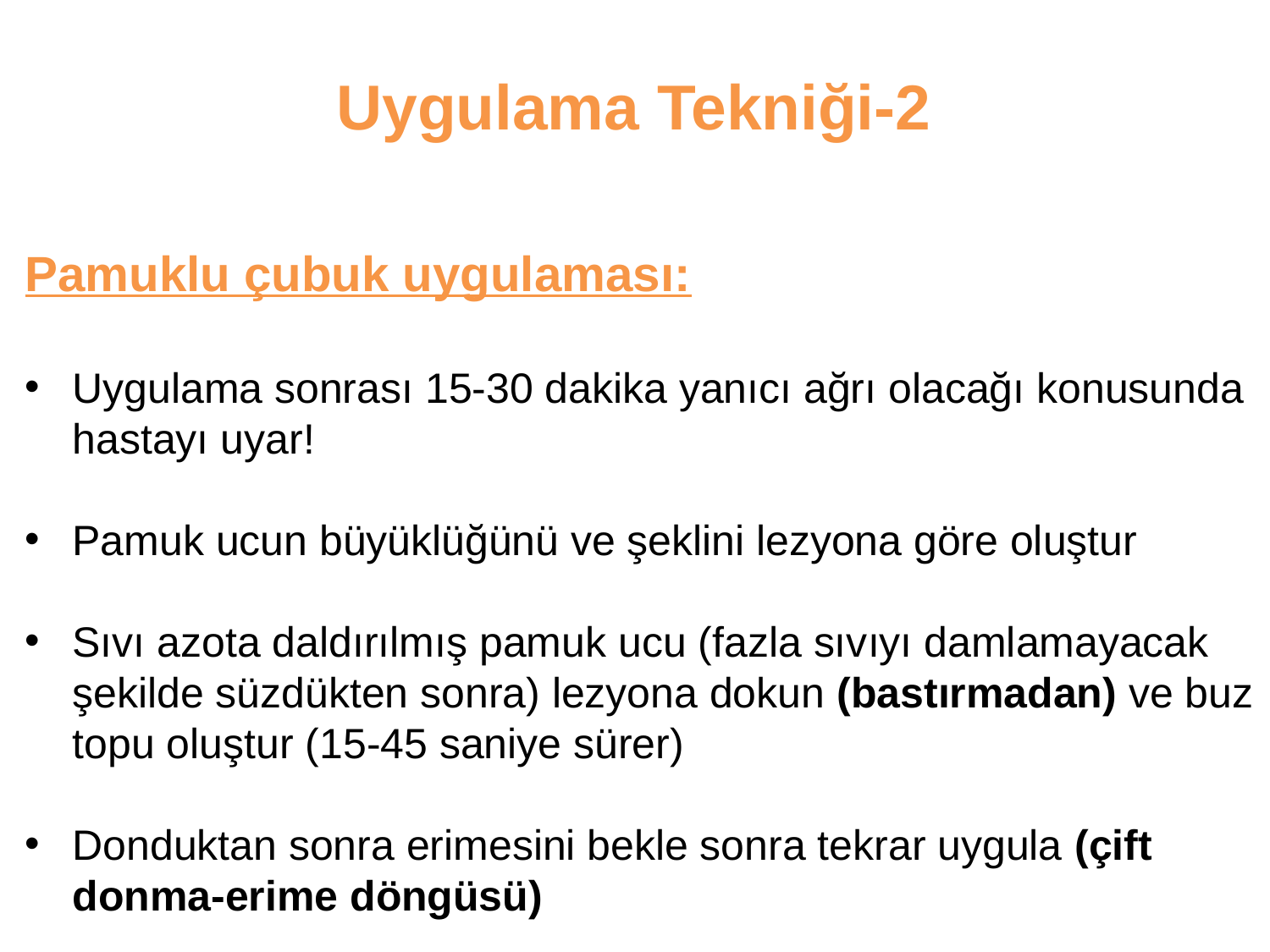

Uygulama Tekniği-2
Pamuklu çubuk uygulaması:

Uygulama sonrası 15-30 dakika yanıcı ağrı olacağı konusunda hastayı uyar!

Pamuk ucun büyüklüğünü ve şeklini lezyona göre oluştur

Sıvı azota daldırılmış pamuk ucu (fazla sıvıyı damlamayacak şekilde süzdükten sonra) lezyona dokun (bastırmadan) ve buz topu oluştur (15-45 saniye sürer)

Donduktan sonra erimesini bekle sonra tekrar uygula (çift donma-erime döngüsü)